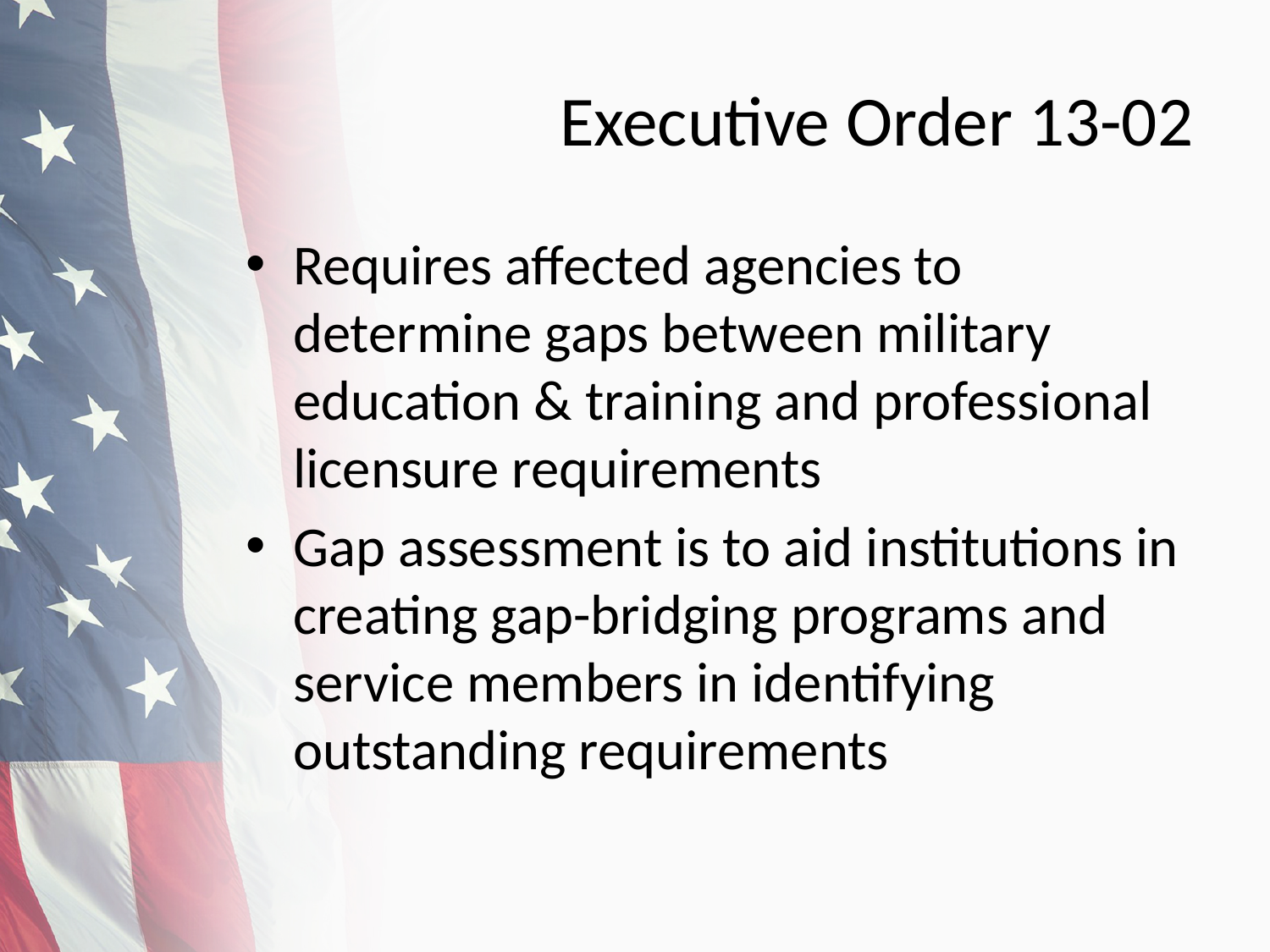

# Executive Order 13-02
Requires affected agencies to determine gaps between military education & training and professional licensure requirements
Gap assessment is to aid institutions in creating gap-bridging programs and service members in identifying outstanding requirements